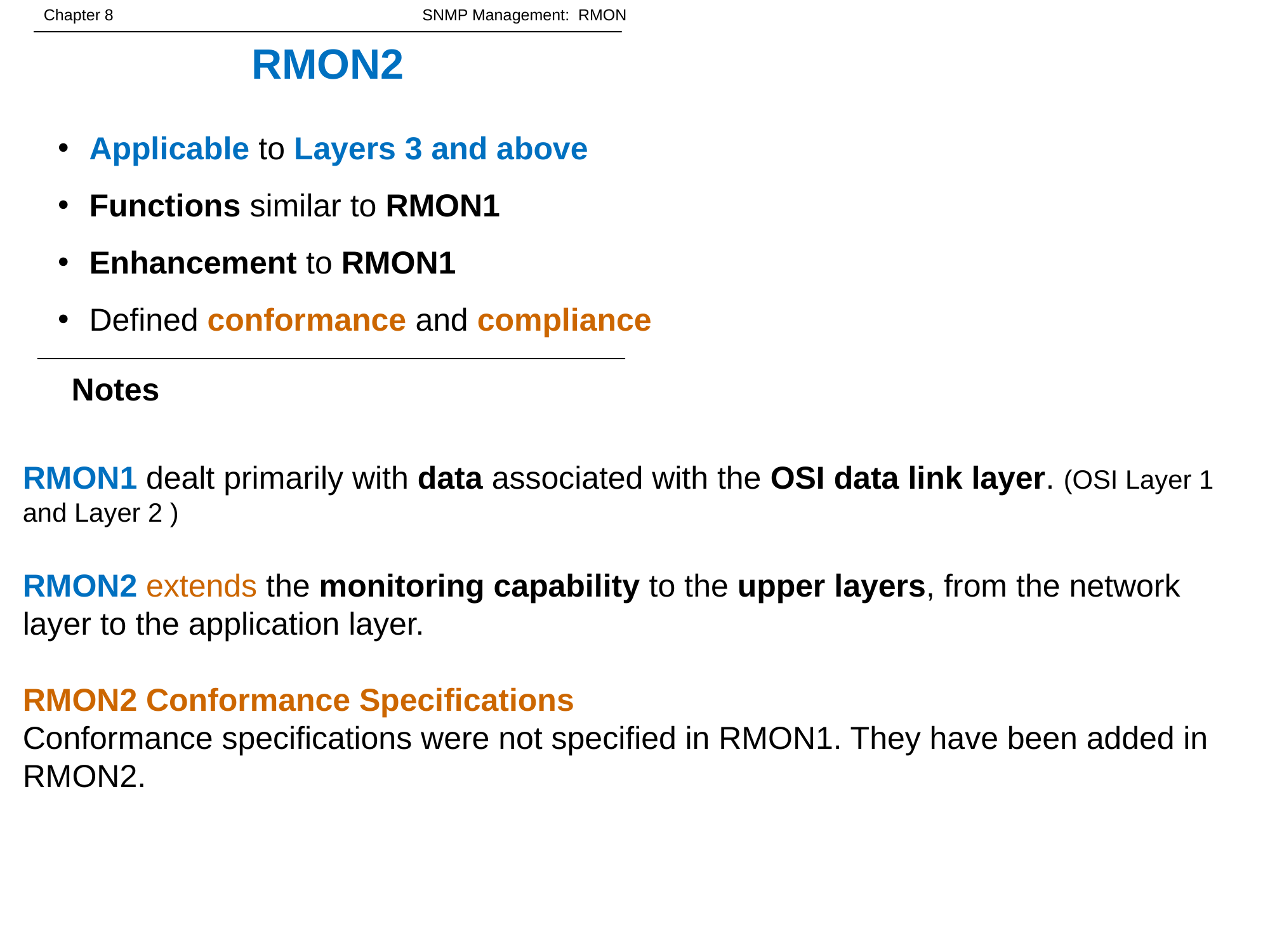

Chapter 8		     	                     SNMP Management:  RMON
RMON2
 Applicable to Layers 3 and above
 Functions similar to RMON1
 Enhancement to RMON1
 Defined conformance and compliance
Notes
RMON1 dealt primarily with data associated with the OSI data link layer. (OSI Layer 1 and Layer 2 )

RMON2 extends the monitoring capability to the upper layers, from the network layer to the application layer.

RMON2 Conformance Specifications
Conformance specifications were not specified in RMON1. They have been added in RMON2.